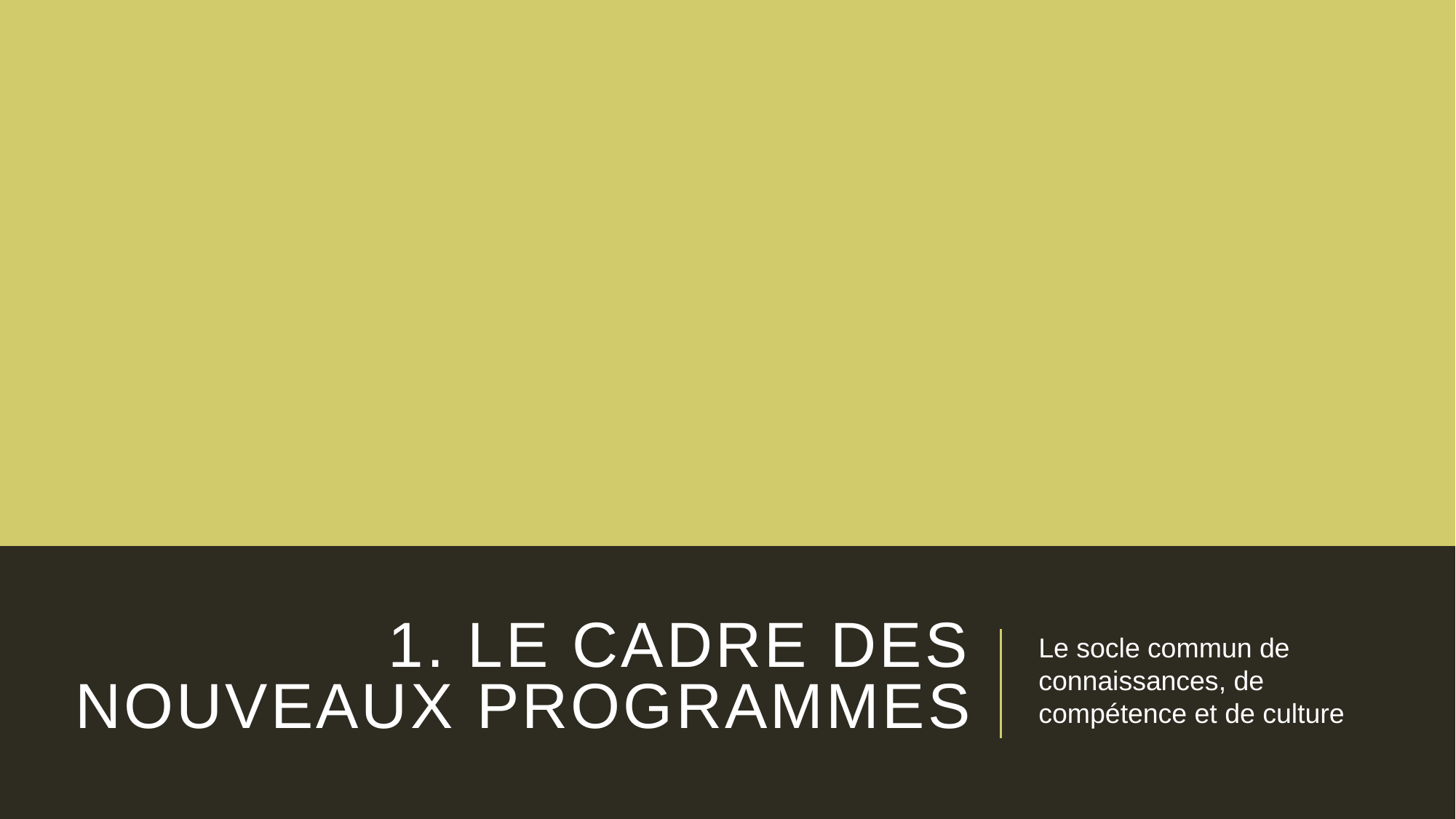

# 1. Le cadre des nouveaux programmes
Le socle commun de connaissances, de compétence et de culture